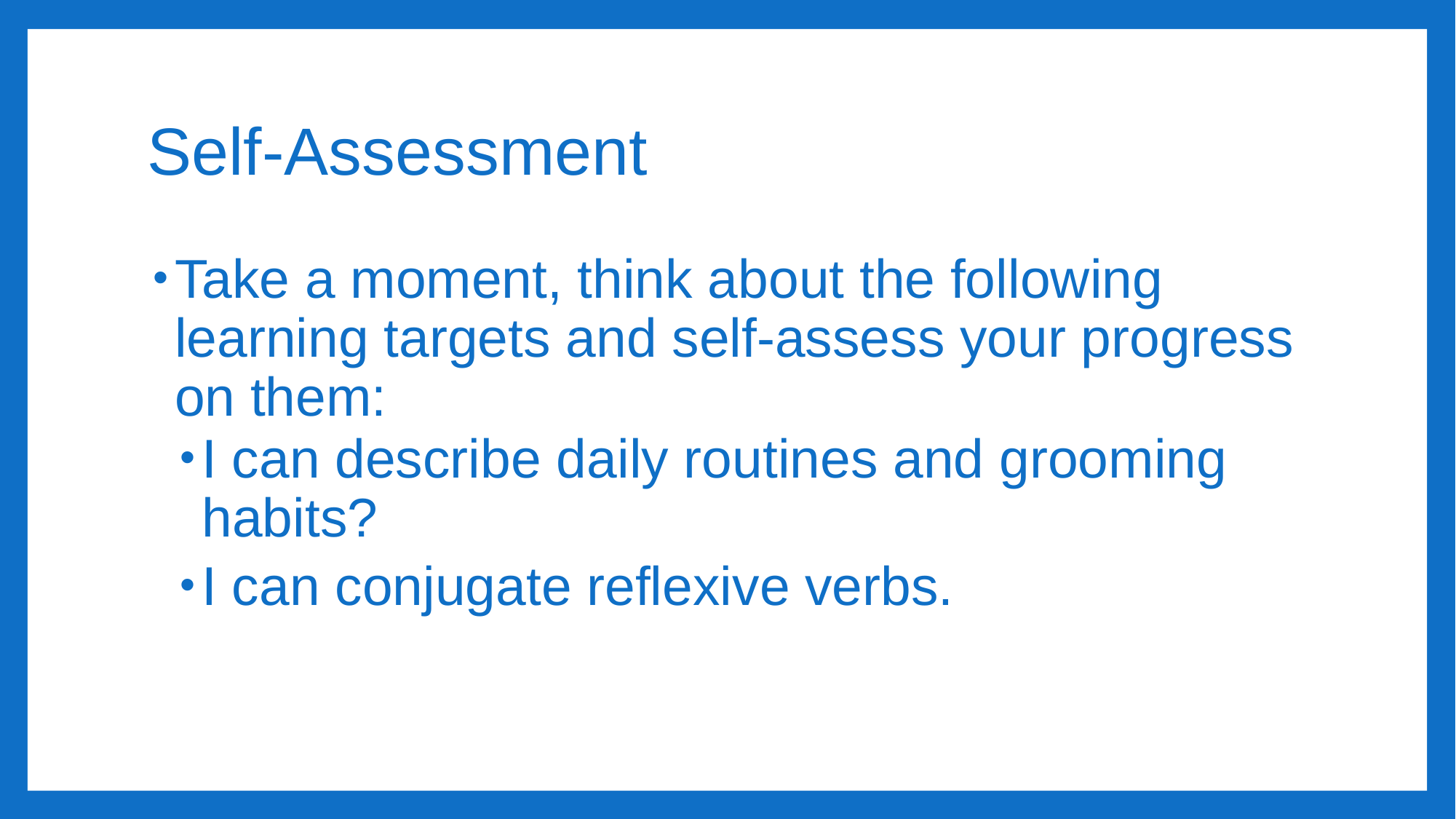

# Self-Assessment
Take a moment, think about the following learning targets and self-assess your progress on them:
I can describe daily routines and grooming habits?
I can conjugate reflexive verbs.